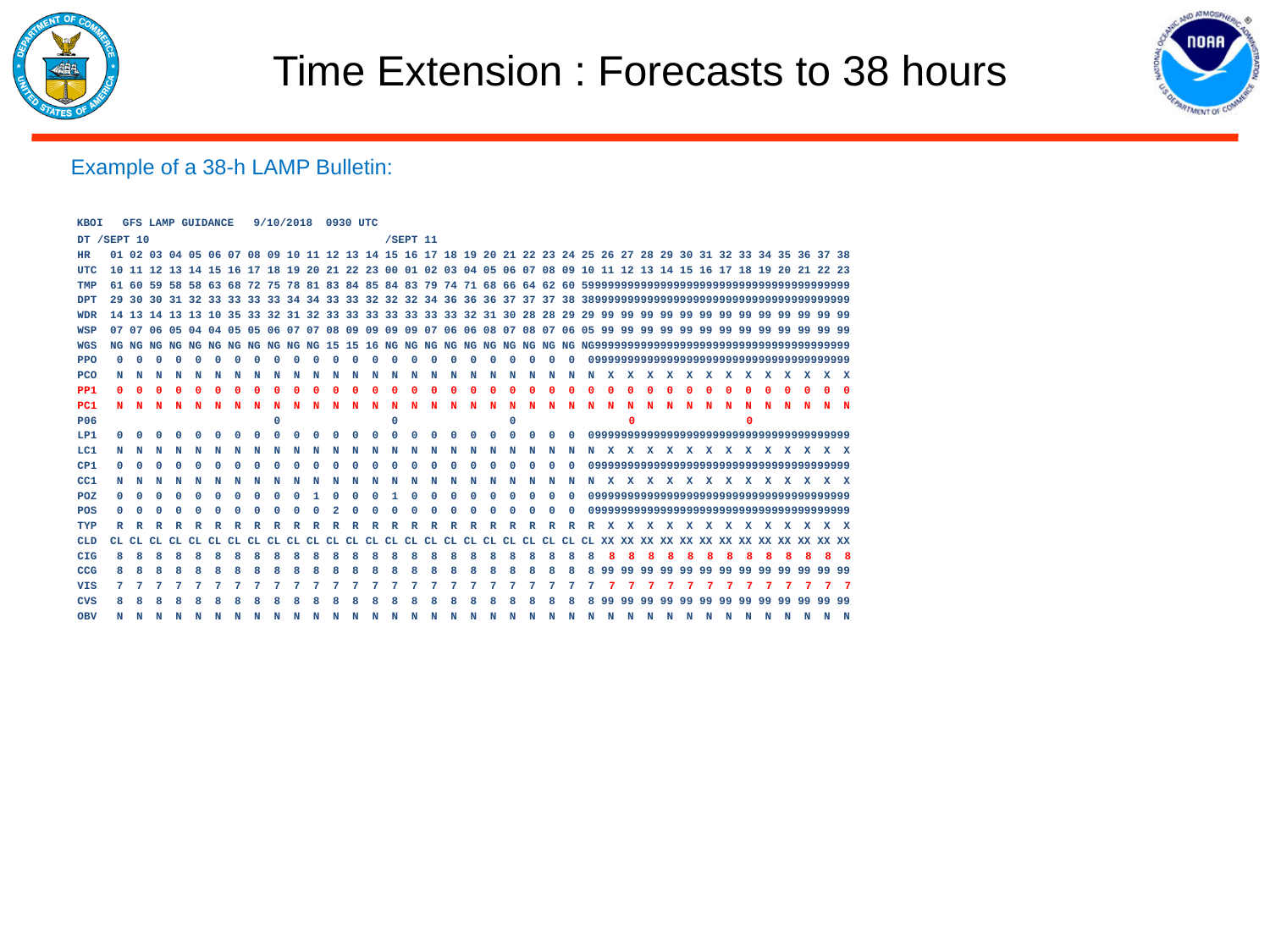

# Time Extension : Forecasts to 38 hours
Example of a 38-h LAMP Bulletin:
 KBOI   GFS LAMP GUIDANCE   9/10/2018  0930 UTC
 DT /SEPT 10                                    /SEPT 11
 HR   01 02 03 04 05 06 07 08 09 10 11 12 13 14 15 16 17 18 19 20 21 22 23 24 25 26 27 28 29 30 31 32 33 34 35 36 37 38
 UTC  10 11 12 13 14 15 16 17 18 19 20 21 22 23 00 01 02 03 04 05 06 07 08 09 10 11 12 13 14 15 16 17 18 19 20 21 22 23
 TMP  61 60 59 58 58 63 68 72 75 78 81 83 84 85 84 83 79 74 71 68 66 64 62 60 59999999999999999999999999999999999999999
 DPT  29 30 30 31 32 33 33 33 33 34 34 33 33 32 32 32 34 36 36 36 37 37 37 38 38999999999999999999999999999999999999999
 WDR  14 13 14 13 13 10 35 33 32 31 32 33 33 33 33 33 33 33 32 31 30 28 28 29 29 99 99 99 99 99 99 99 99 99 99 99 99 99
 WSP  07 07 06 05 04 04 05 05 06 07 07 08 09 09 09 09 07 06 06 08 07 08 07 06 05 99 99 99 99 99 99 99 99 99 99 99 99 99
 WGS  NG NG NG NG NG NG NG NG NG NG NG 15 15 16 NG NG NG NG NG NG NG NG NG NG NG999999999999999999999999999999999999999
 PPO   0  0  0  0  0  0  0  0  0  0  0  0  0  0  0  0  0  0  0  0  0  0  0  0  0999999999999999999999999999999999999999
 PCO   N  N  N  N  N  N  N  N  N  N  N  N  N  N  N  N  N  N  N  N  N  N  N  N  N  X  X  X  X  X  X  X  X  X  X  X  X  X
 PP1   0  0  0  0  0  0  0  0  0  0  0  0  0  0  0  0  0  0  0  0  0  0  0  0  0  0  0  0  0  0  0  0  0  0  0  0  0  0
 PC1   N  N  N  N  N  N  N  N  N  N  N  N  N  N  N  N  N  N  N  N  N  N  N  N  N  N  N  N  N  N  N  N  N  N  N  N  N  N
 P06                           0                 0                 0                 0                 0
 LP1   0  0  0  0  0  0  0  0  0  0  0  0  0  0  0  0  0  0  0  0  0  0  0  0  0999999999999999999999999999999999999999
 LC1   N  N  N  N  N  N  N  N  N  N  N  N  N  N  N  N  N  N  N  N  N  N  N  N  N  X  X  X  X  X  X  X  X  X  X  X  X  X
 CP1   0  0  0  0  0  0  0  0  0  0  0  0  0  0  0  0  0  0  0  0  0  0  0  0  0999999999999999999999999999999999999999
 CC1   N  N  N  N  N  N  N  N  N  N  N  N  N  N  N  N  N  N  N  N  N  N  N  N  N  X  X  X  X  X  X  X  X  X  X  X  X  X
 POZ   0  0  0  0  0  0  0  0  0  0  1  0  0  0  1  0  0  0  0  0  0  0  0  0  0999999999999999999999999999999999999999
 POS   0  0  0  0  0  0  0  0  0  0  0  2  0  0  0  0  0  0  0  0  0  0  0  0  0999999999999999999999999999999999999999
 TYP   R  R  R  R  R  R  R  R  R  R  R  R  R  R  R  R  R  R  R  R  R  R  R  R  R  X  X  X  X  X  X  X  X  X  X  X  X  X
 CLD  CL CL CL CL CL CL CL CL CL CL CL CL CL CL CL CL CL CL CL CL CL CL CL CL CL XX XX XX XX XX XX XX XX XX XX XX XX XX
 CIG   8  8  8  8  8  8  8  8  8  8  8  8  8  8  8  8  8  8  8  8  8  8  8  8  8  8  8  8  8  8  8  8  8  8  8  8  8  8
 CCG   8  8  8  8  8  8  8  8  8  8  8  8  8  8  8  8  8  8  8  8  8  8  8  8  8 99 99 99 99 99 99 99 99 99 99 99 99 99
 VIS   7  7  7  7  7  7  7  7  7  7  7  7  7  7  7  7  7  7  7  7  7  7  7  7  7  7  7  7  7  7  7  7  7  7  7  7  7  7
 CVS   8  8  8  8  8  8  8  8  8  8  8  8  8  8  8  8  8  8  8  8  8  8  8  8  8 99 99 99 99 99 99 99 99 99 99 99 99 99
 OBV   N  N  N  N  N  N  N  N  N  N  N  N  N  N  N  N  N  N  N  N  N  N  N  N  N  N  N  N  N  N  N  N  N  N  N  N  N  N